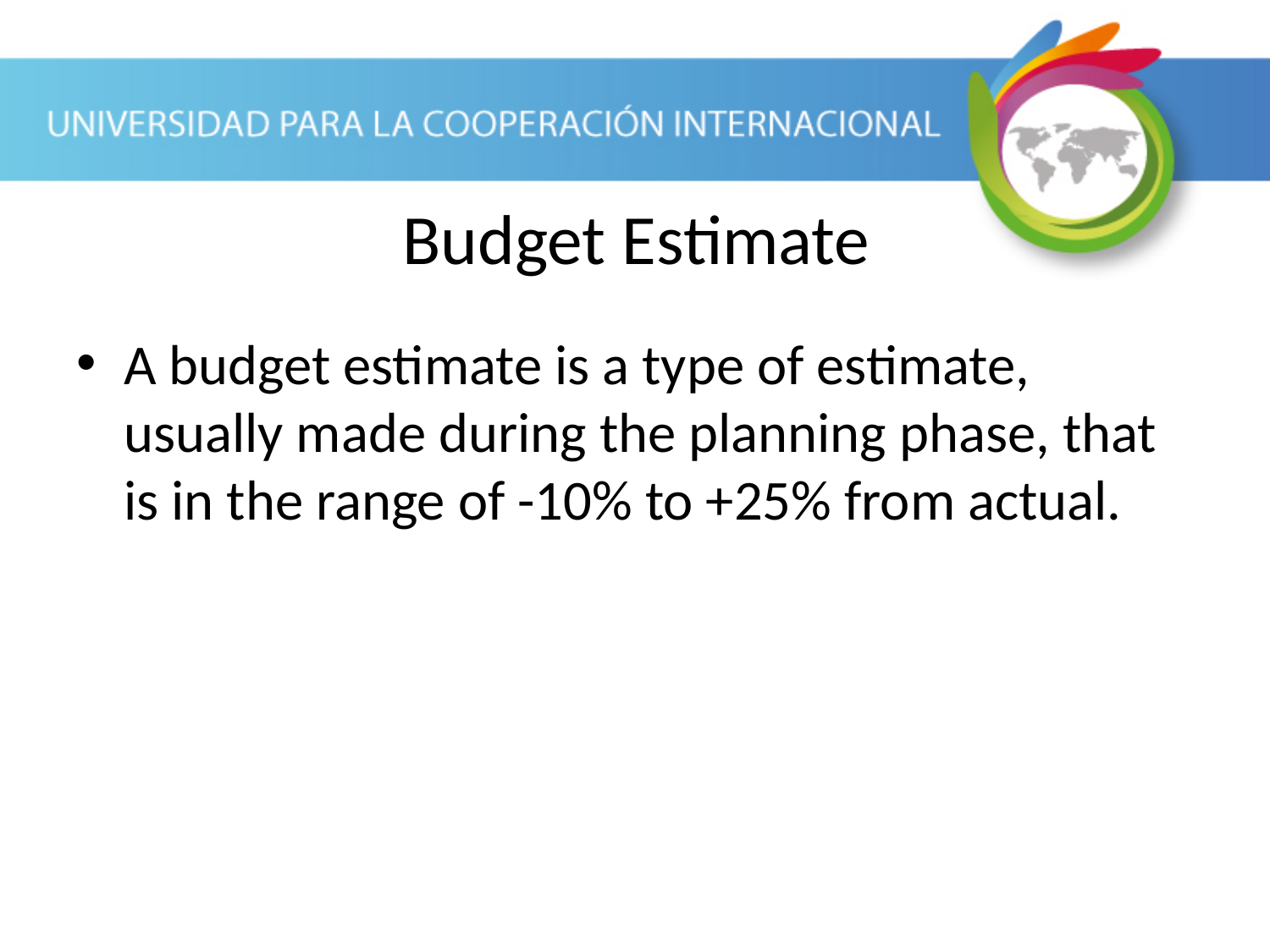

Budget Estimate
A budget estimate is a type of estimate, usually made during the planning phase, that is in the range of -10% to +25% from actual.